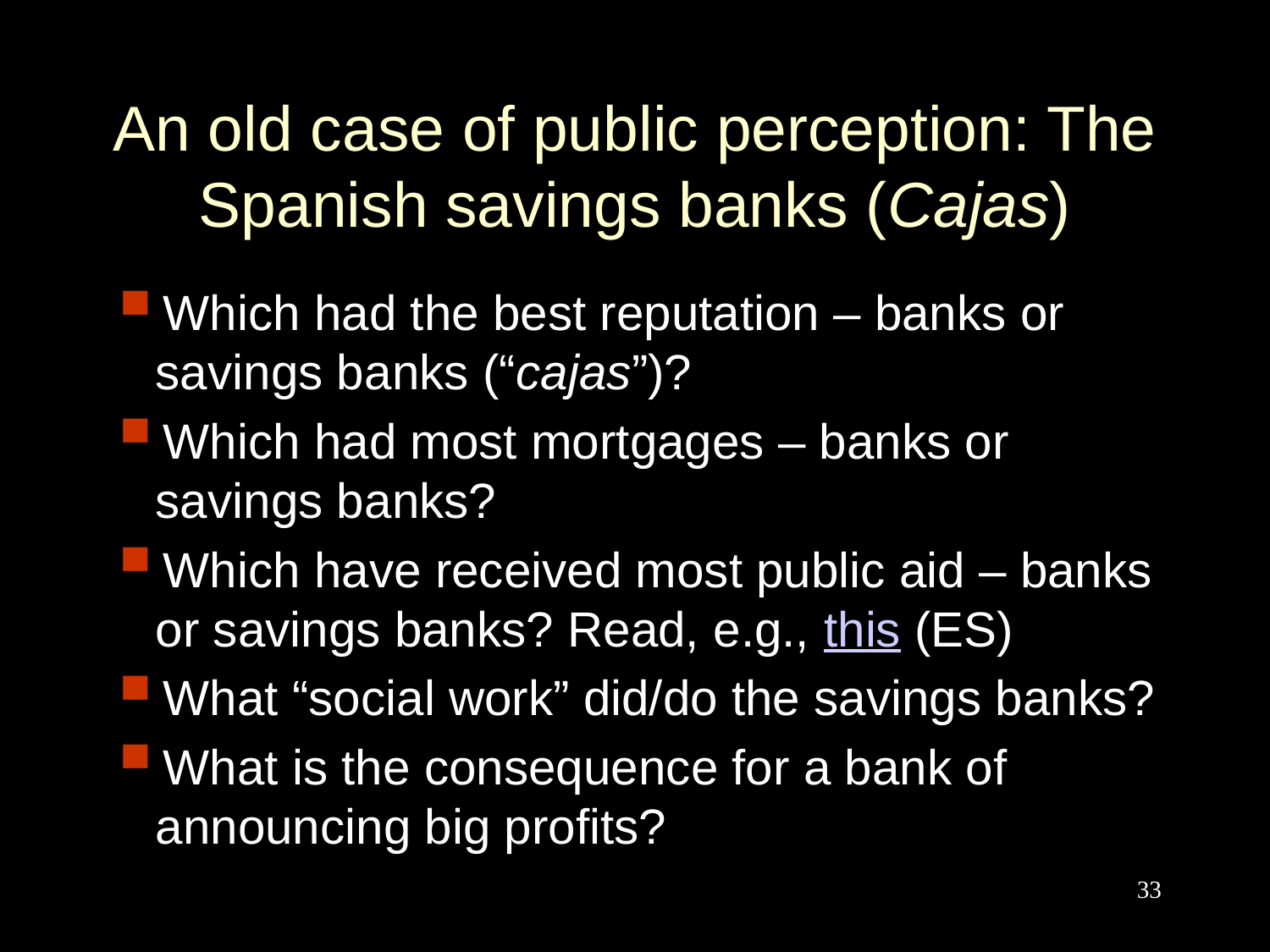

An old case of public perception: The Spanish savings banks (Cajas)
Which had the best reputation – banks or savings banks (“cajas”)?
Which had most mortgages – banks or savings banks?
Which have received most public aid – banks or savings banks? Read, e.g., this (ES)
What “social work” did/do the savings banks?
What is the consequence for a bank of announcing big profits?
33